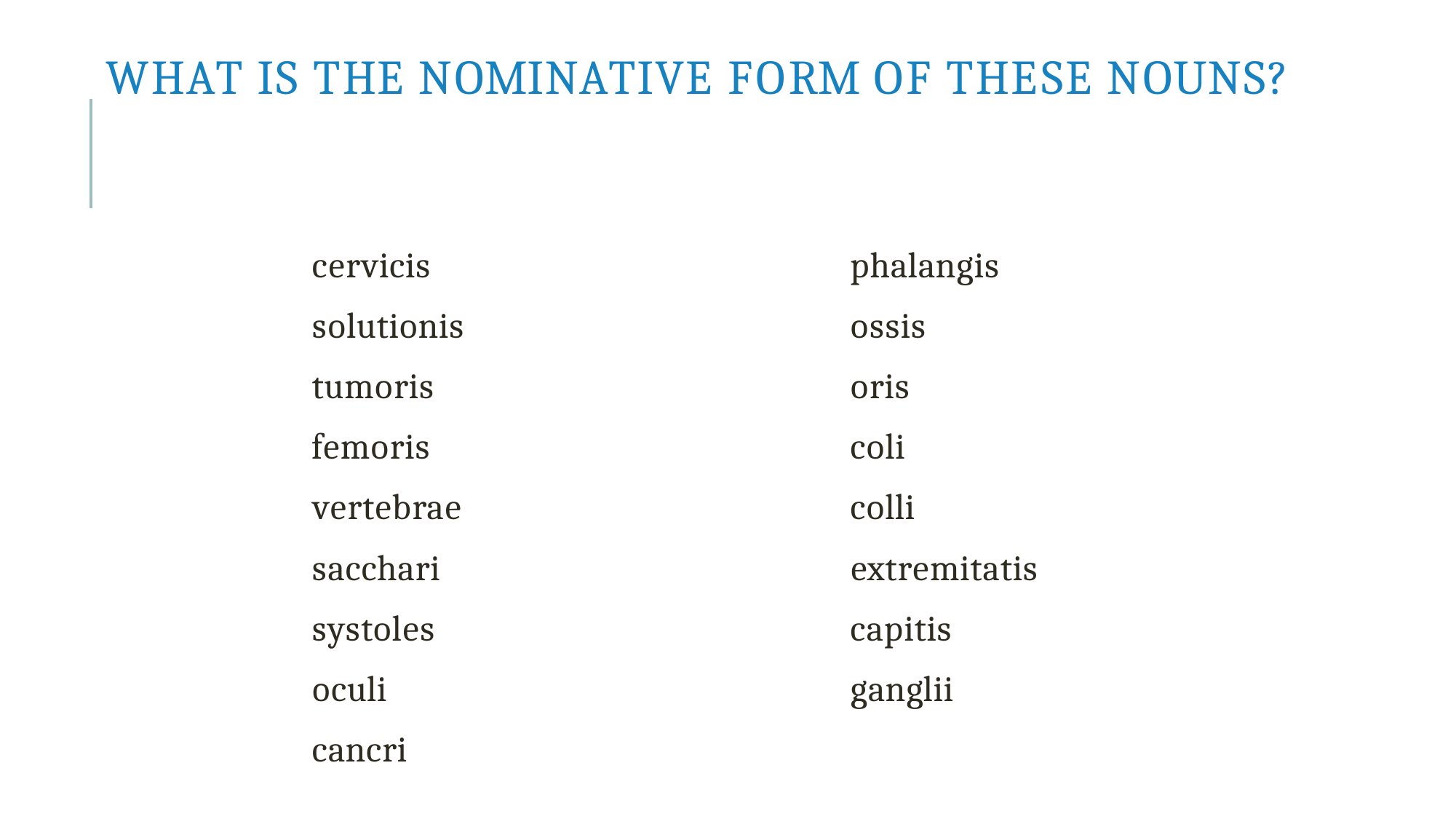

# What is the nominative form of these nouns?
cervicis
solutionis
tumoris
femoris
vertebrae
sacchari
systoles
oculi
cancri
phalangis
ossis
oris
coli
colli
extremitatis
capitis
ganglii